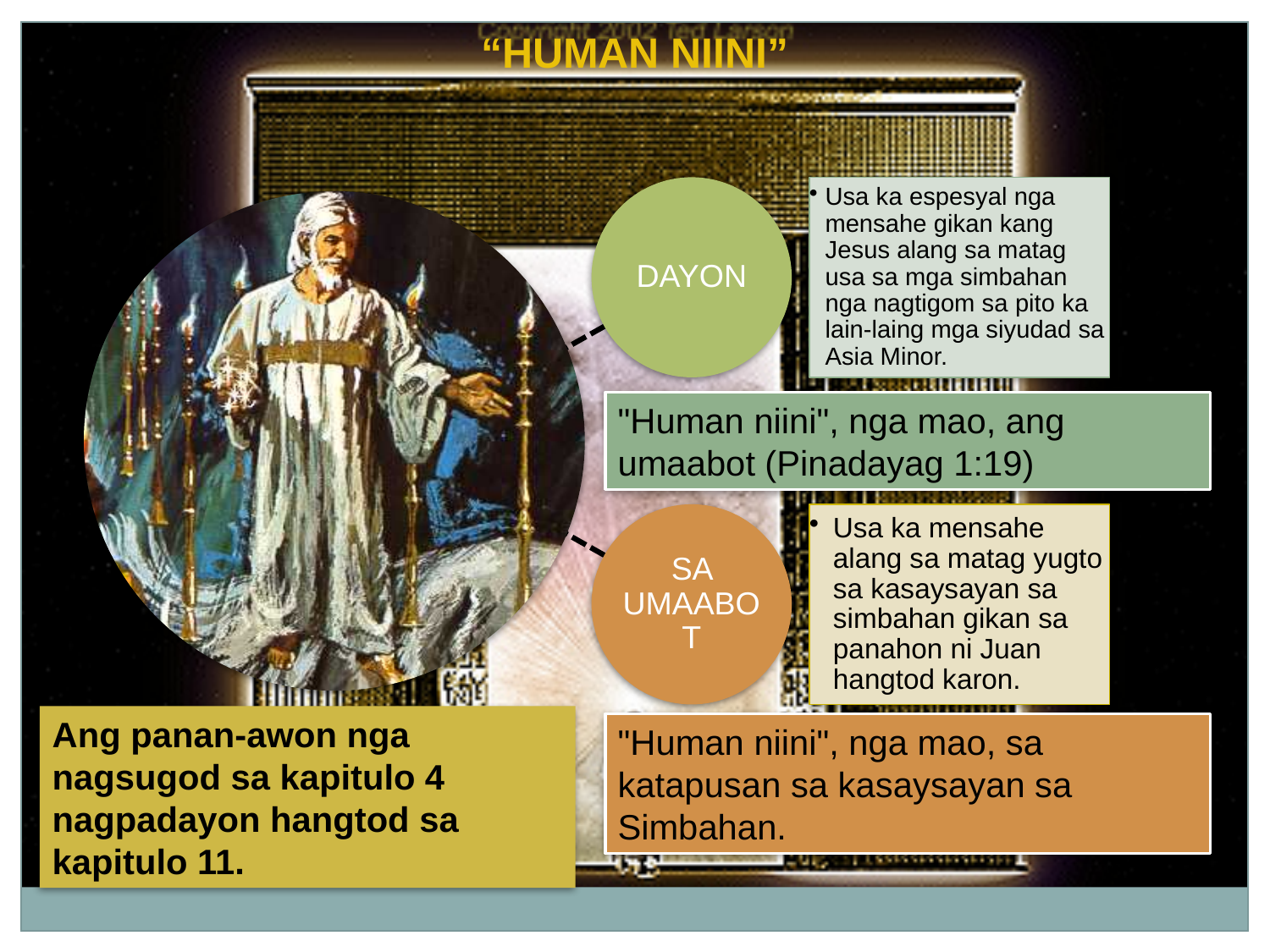

“HUMAN NIINI”
DAYON
Usa ka espesyal nga mensahe gikan kang Jesus alang sa matag usa sa mga simbahan nga nagtigom sa pito ka lain-laing mga siyudad sa Asia Minor.
SA UMAABOT
Usa ka mensahe alang sa matag yugto sa kasaysayan sa simbahan gikan sa panahon ni Juan hangtod karon.
"Human niini", nga mao, ang umaabot (Pinadayag 1:19)
Ang panan-awon nga nagsugod sa kapitulo 4 nagpadayon hangtod sa kapitulo 11.
"Human niini", nga mao, sa katapusan sa kasaysayan sa Simbahan.